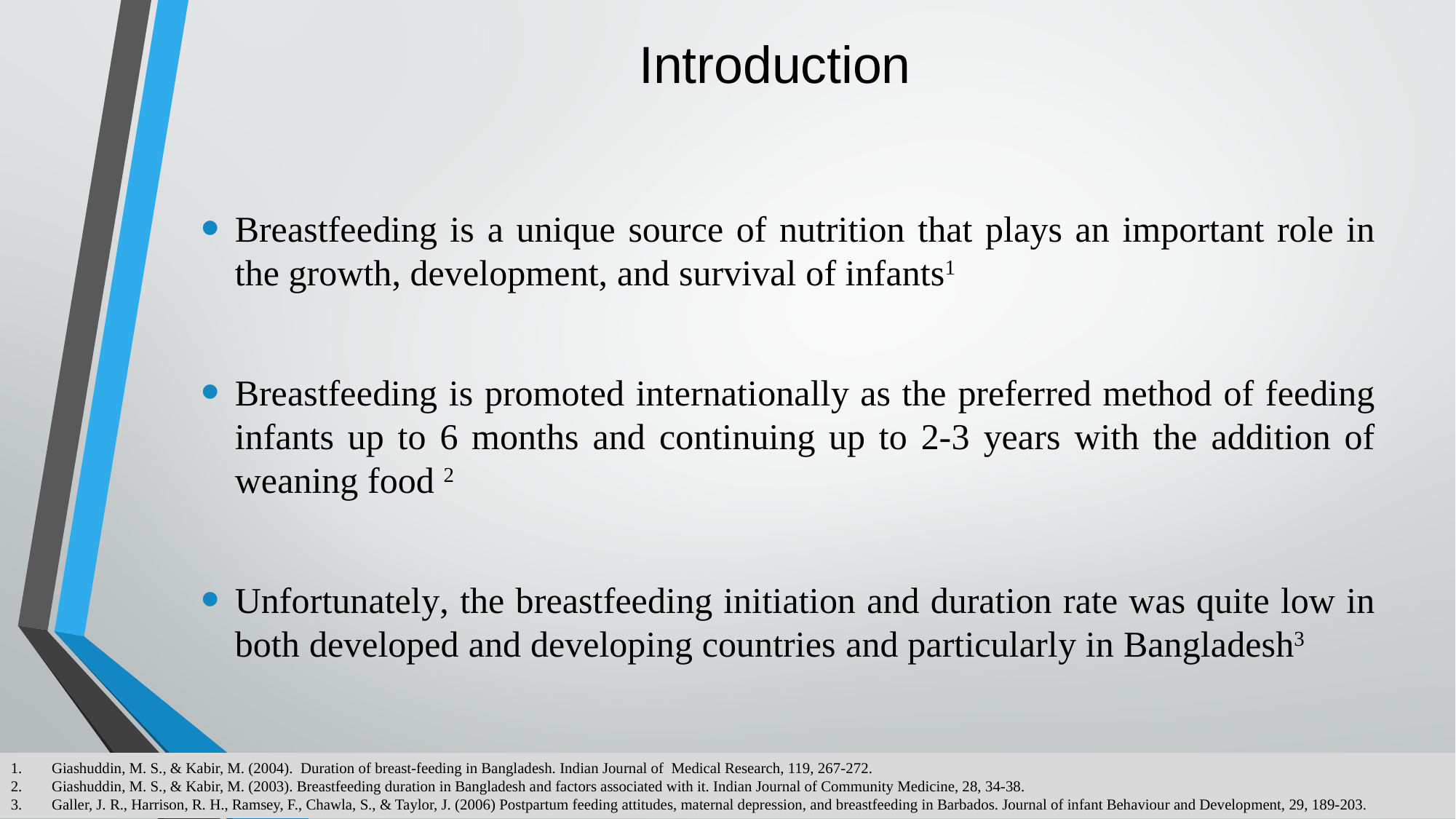

# Introduction
Breastfeeding is a unique source of nutrition that plays an important role in the growth, development, and survival of infants1

Breastfeeding is promoted internationally as the preferred method of feeding infants up to 6 months and continuing up to 2-3 years with the addition of weaning food 2

Unfortunately, the breastfeeding initiation and duration rate was quite low in both developed and developing countries and particularly in Bangladesh3
Giashuddin, M. S., & Kabir, M. (2004).  Duration of breast-feeding in Bangladesh. Indian Journal of  Medical Research, 119, 267-272.
Giashuddin, M. S., & Kabir, M. (2003). Breastfeeding duration in Bangladesh and factors associated with it. Indian Journal of Community Medicine, 28, 34-38.
Galler, J. R., Harrison, R. H., Ramsey, F., Chawla, S., & Taylor, J. (2006) Postpartum feeding attitudes, maternal depression, and breastfeeding in Barbados. Journal of infant Behaviour and Development, 29, 189-203.